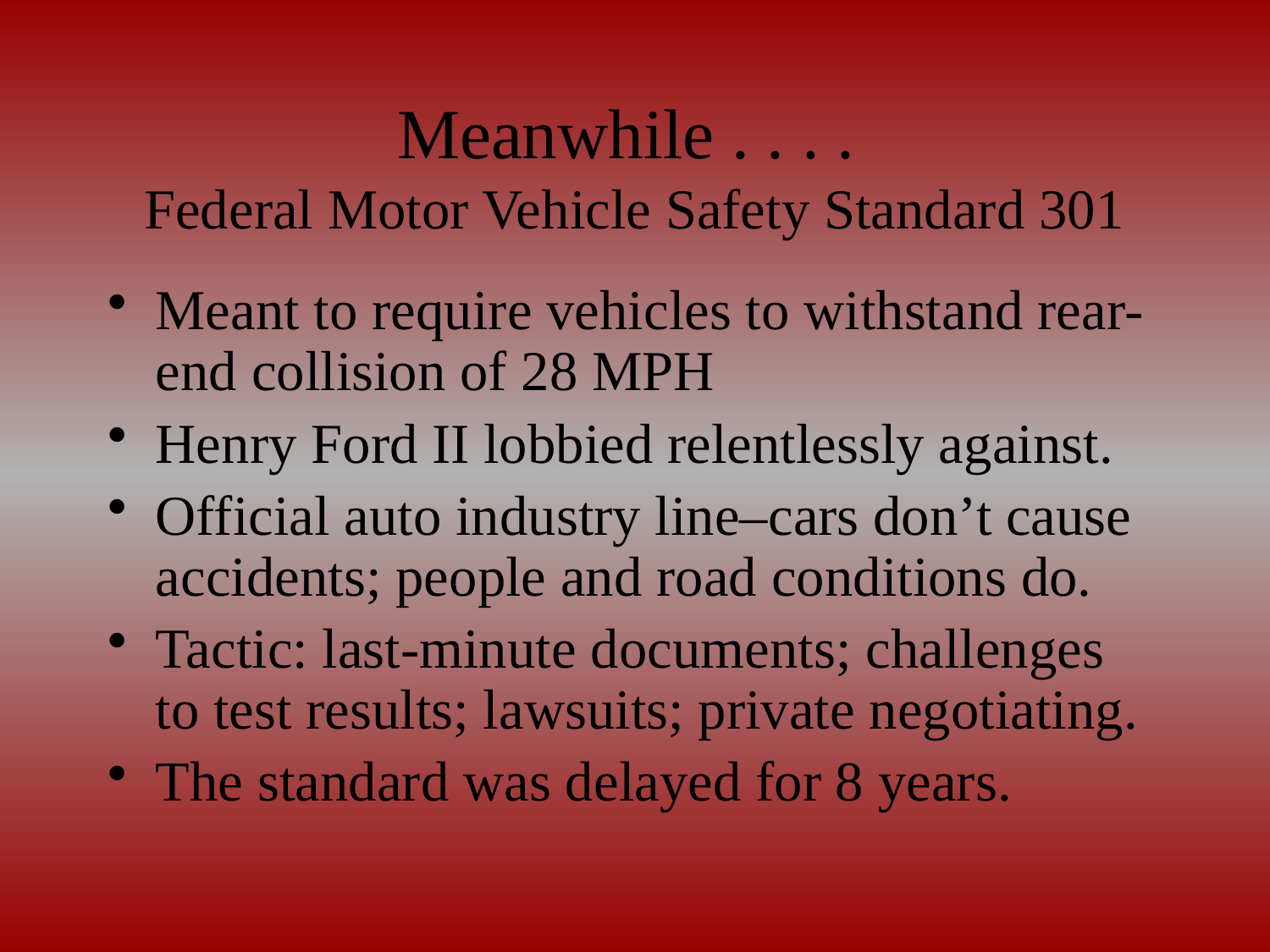

# Meanwhile . . . . Federal Motor Vehicle Safety Standard 301
Meant to require vehicles to withstand rear-end collision of 28 MPH
Henry Ford II lobbied relentlessly against.
Official auto industry line–cars don’t cause accidents; people and road conditions do.
Tactic: last-minute documents; challenges to test results; lawsuits; private negotiating.
The standard was delayed for 8 years.